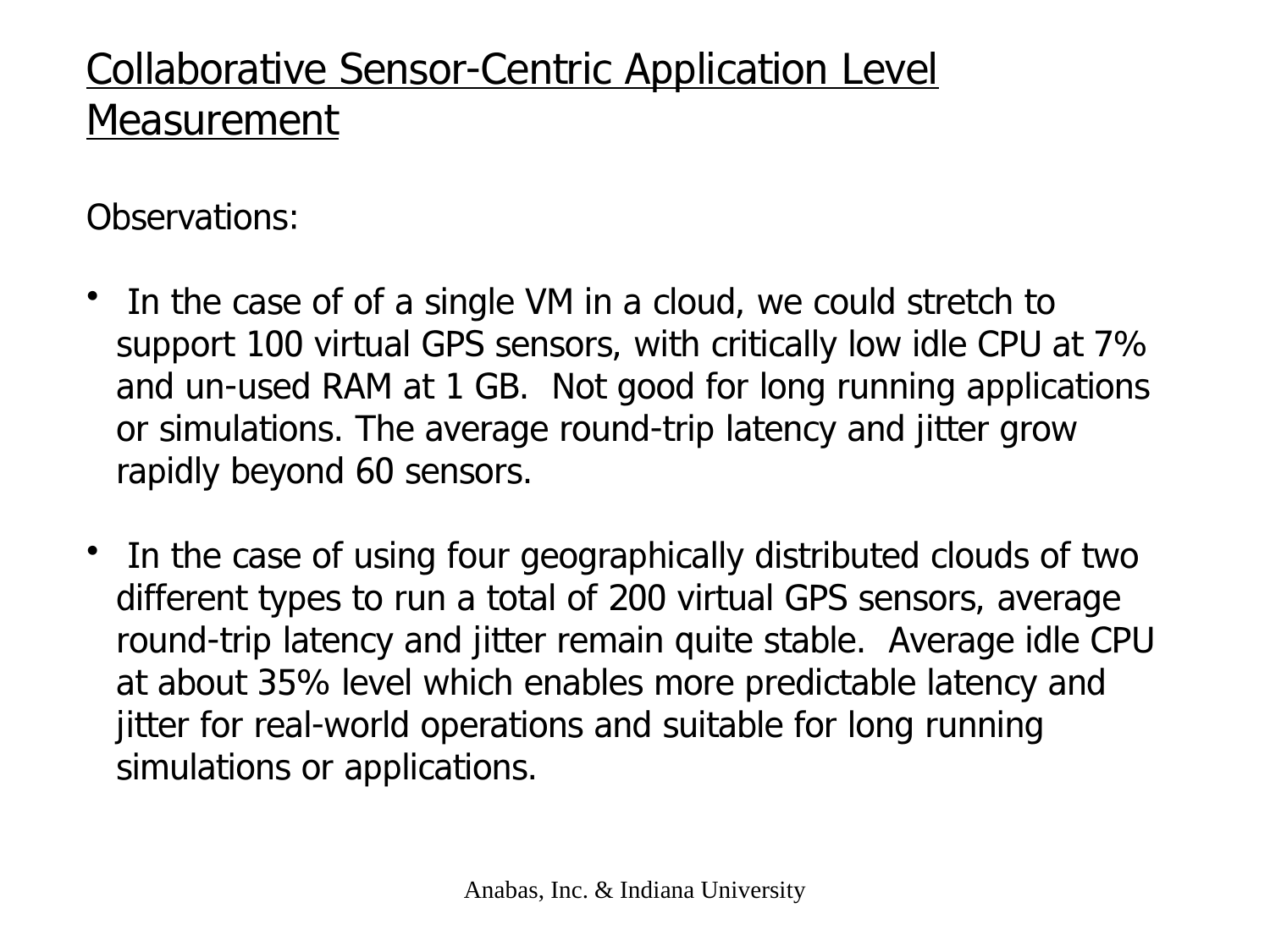

Collaborative Sensor-Centric Application Level Measurement

Observations:

 In the case of of a single VM in a cloud, we could stretch to support 100 virtual GPS sensors, with critically low idle CPU at 7% and un-used RAM at 1 GB.  Not good for long running applications or simulations. The average round-trip latency and jitter grow rapidly beyond 60 sensors.

 In the case of using four geographically distributed clouds of two different types to run a total of 200 virtual GPS sensors, average round-trip latency and jitter remain quite stable.  Average idle CPU at about 35% level which enables more predictable latency and jitter for real-world operations and suitable for long running simulations or applications.

Anabas, Inc. & Indiana University